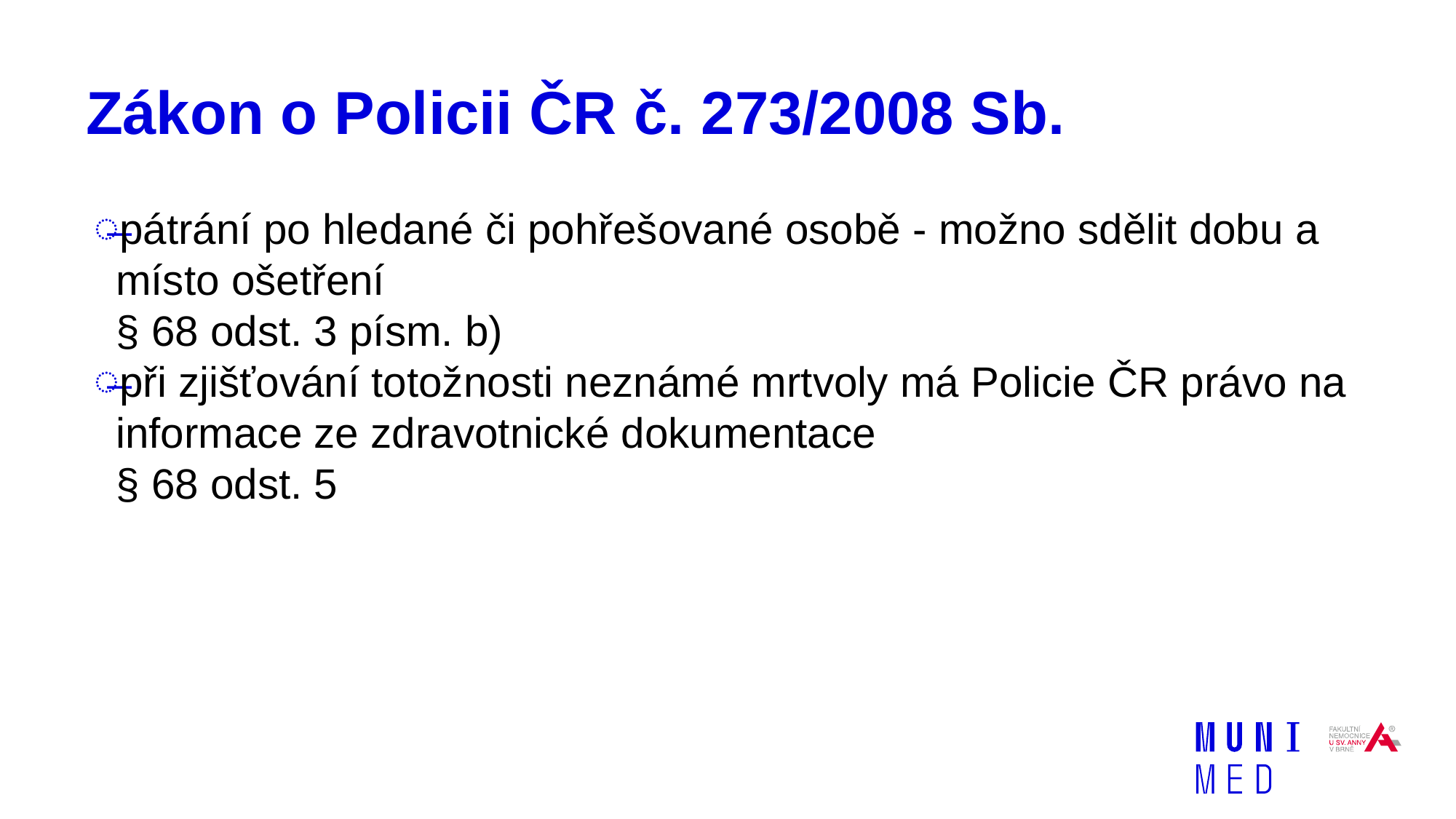

# Zákon o Policii ČR č. 273/2008 Sb.
pátrání po hledané či pohřešované osobě - možno sdělit dobu a místo ošetření
§ 68 odst. 3 písm. b)
při zjišťování totožnosti neznámé mrtvoly má Policie ČR právo na informace ze zdravotnické dokumentace
§ 68 odst. 5